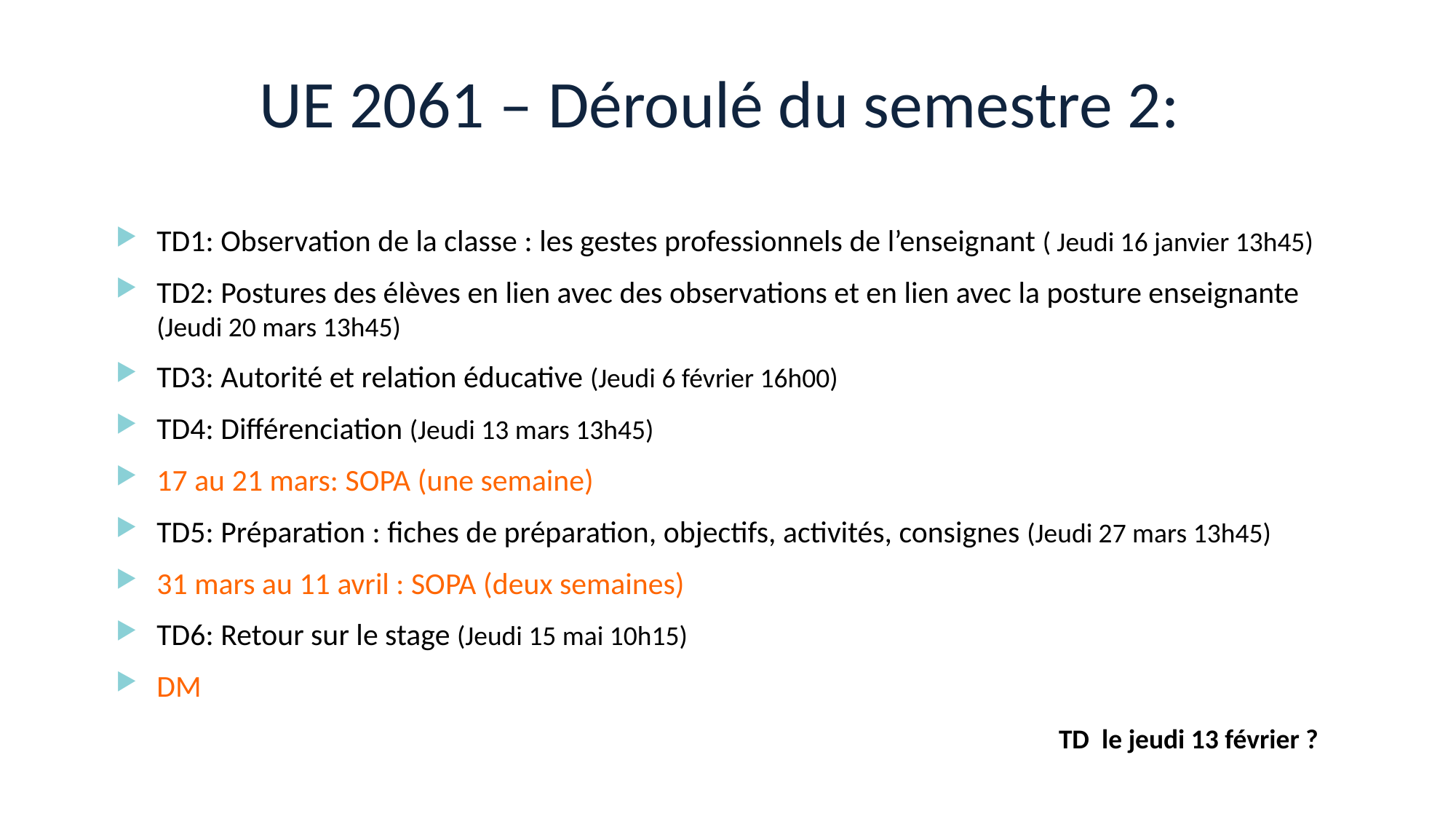

# UE 2061 – Déroulé du semestre 2:
TD1: Observation de la classe : les gestes professionnels de l’enseignant ( Jeudi 16 janvier 13h45)
TD2: Postures des élèves en lien avec des observations et en lien avec la posture enseignante (Jeudi 20 mars 13h45)
TD3: Autorité et relation éducative (Jeudi 6 février 16h00)
TD4: Différenciation (Jeudi 13 mars 13h45)
17 au 21 mars: SOPA (une semaine)
TD5: Préparation : fiches de préparation, objectifs, activités, consignes (Jeudi 27 mars 13h45)
31 mars au 11 avril : SOPA (deux semaines)
TD6: Retour sur le stage (Jeudi 15 mai 10h15)
DM
TD  le jeudi 13 février ?